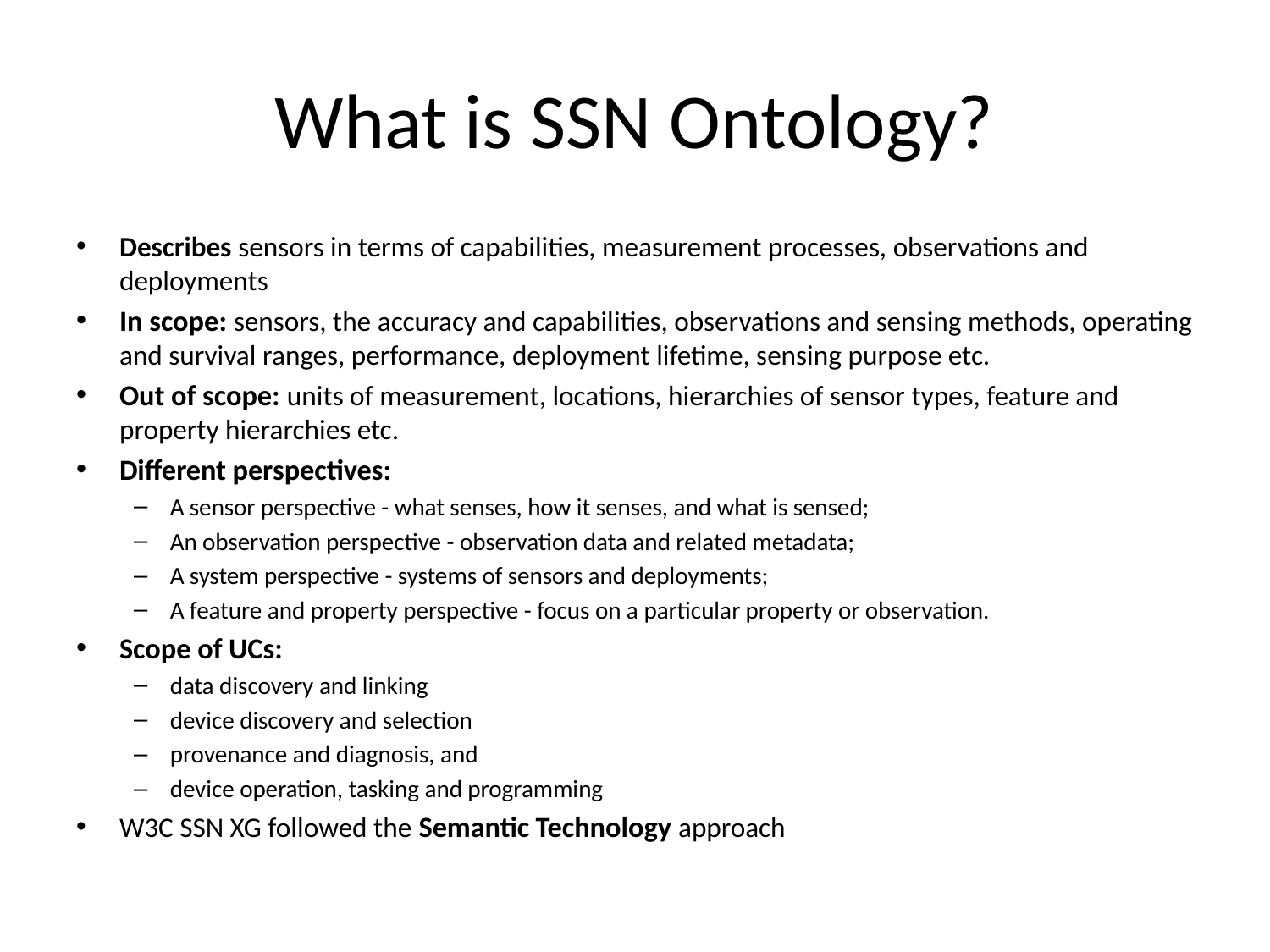

# What is SSN Ontology?
Describes sensors in terms of capabilities, measurement processes, observations and deployments
In scope: sensors, the accuracy and capabilities, observations and sensing methods, operating and survival ranges, performance, deployment lifetime, sensing purpose etc.
Out of scope: units of measurement, locations, hierarchies of sensor types, feature and property hierarchies etc.
Different perspectives:
A sensor perspective - what senses, how it senses, and what is sensed;
An observation perspective - observation data and related metadata;
A system perspective - systems of sensors and deployments;
A feature and property perspective - focus on a particular property or observation.
Scope of UCs:
data discovery and linking
device discovery and selection
provenance and diagnosis, and
device operation, tasking and programming
W3C SSN XG followed the Semantic Technology approach